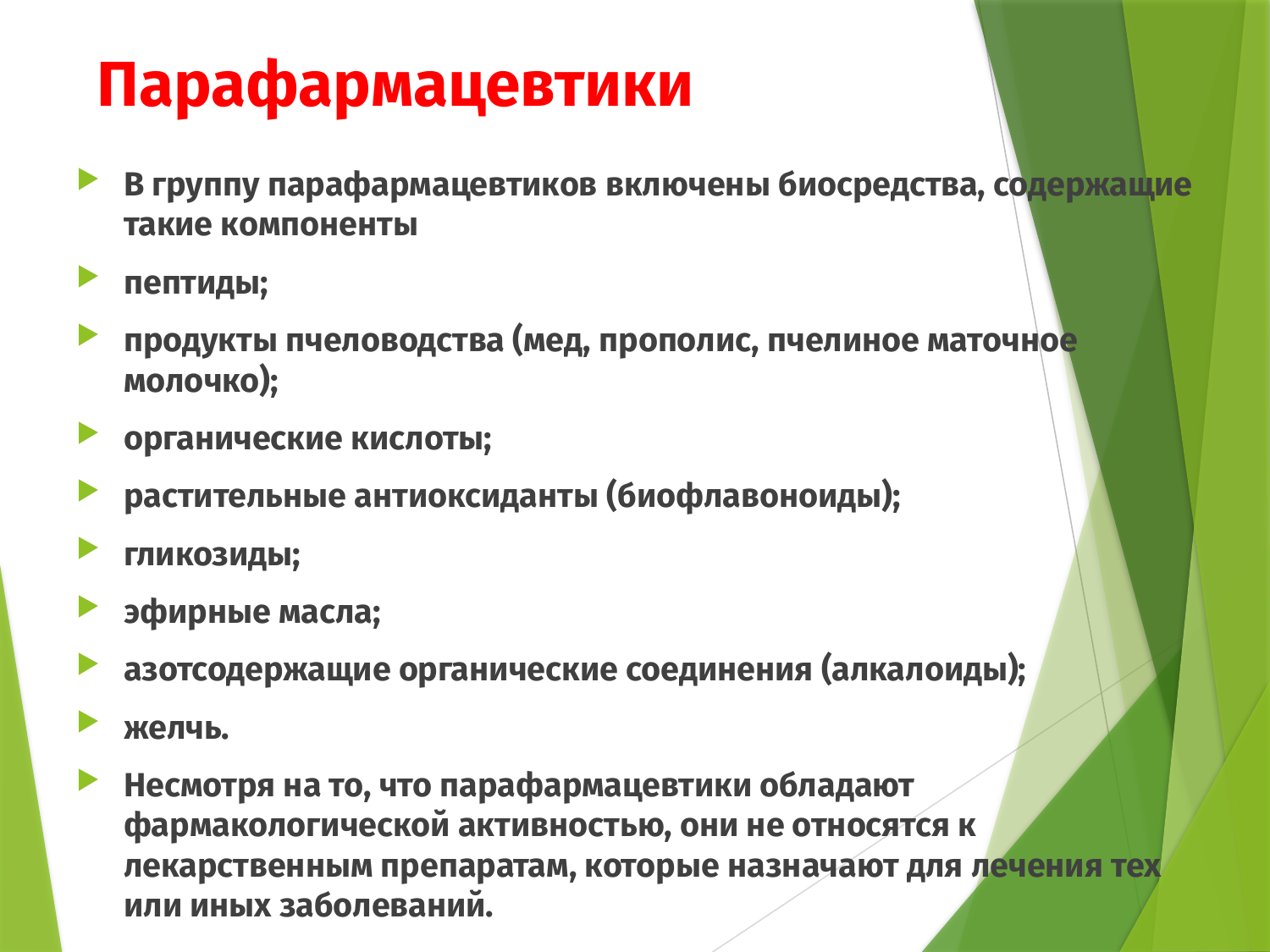

# Парафармацевтики
В группу парафармацевтиков включены биосредства, содержащие такие компоненты
пептиды;
продукты пчеловодства (мед, прополис, пчелиное маточное молочко);
органические кислоты;
растительные антиоксиданты (биофлавоноиды);
гликозиды;
эфирные масла;
азотсодержащие органические соединения (алкалоиды);
желчь.
Несмотря на то, что парафармацевтики обладают фармакологической активностью, они не относятся к лекарственным препаратам, которые назначают для лечения тех или иных заболеваний.